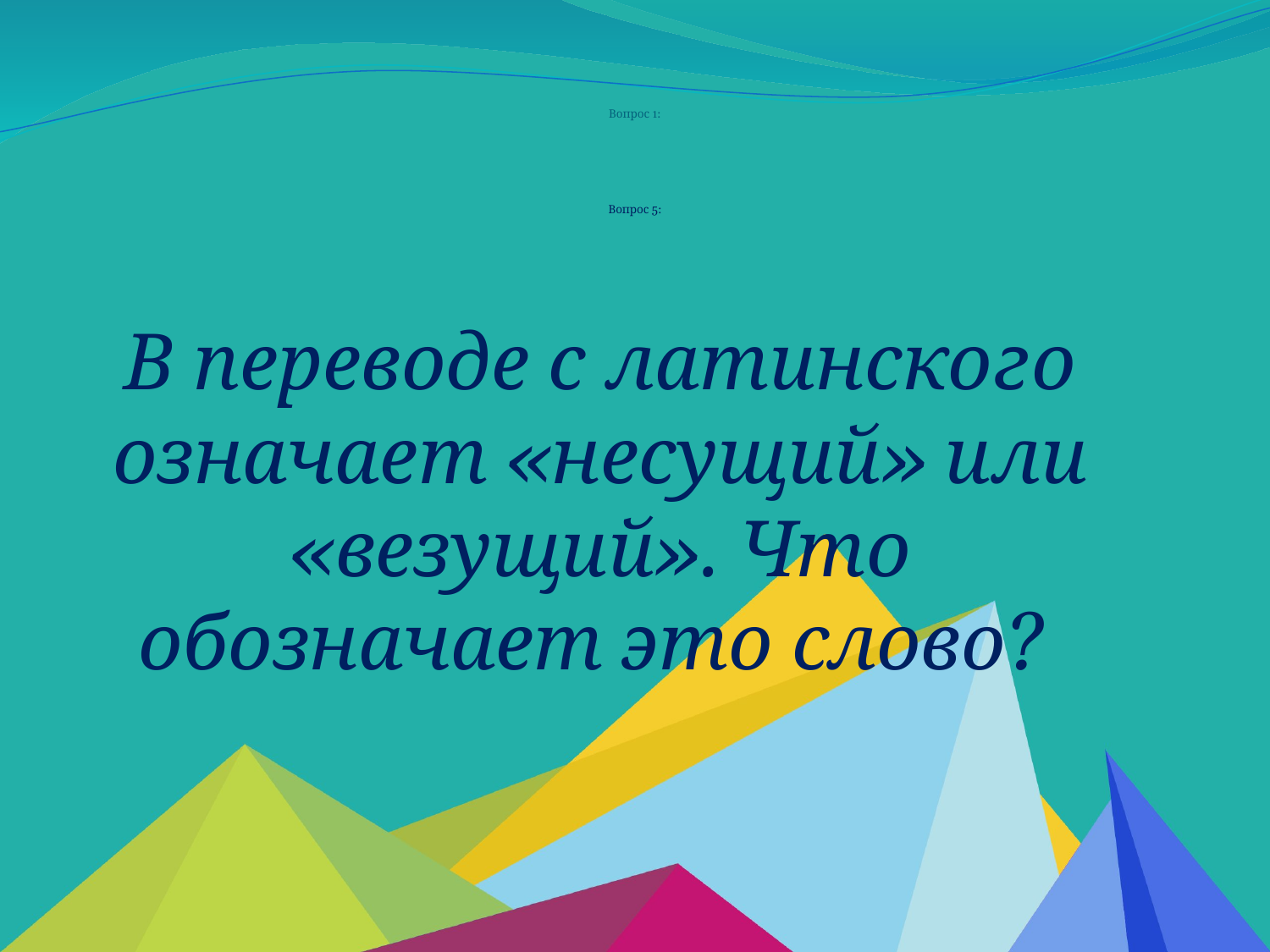

# Вопрос 1: Вопрос 5:
В переводе с латинского означает «несущий» или «везущий». Что обозначает это слово?